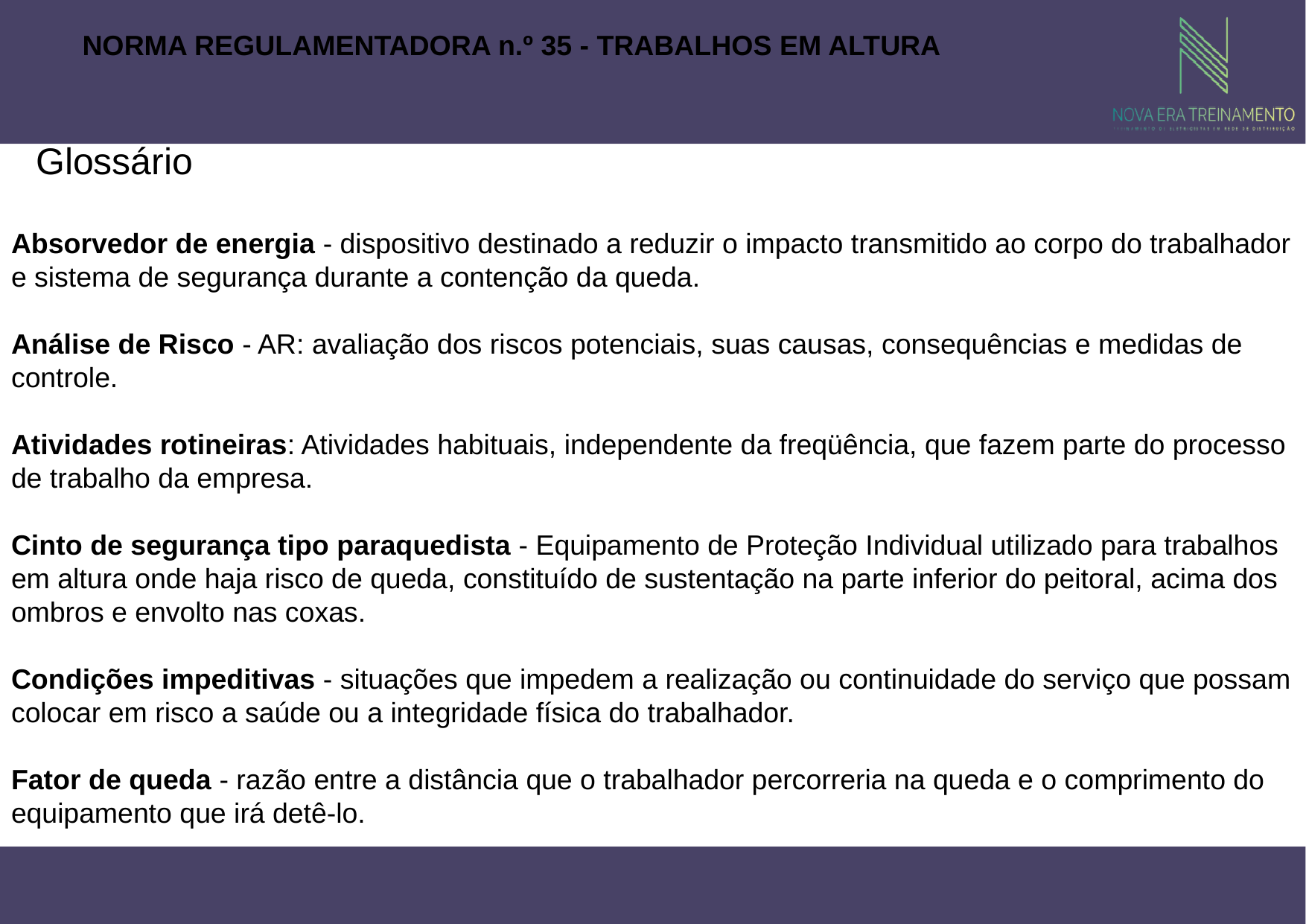

NORMA REGULAMENTADORA n.º 35 - TRABALHOS EM ALTURA
Glossário
Absorvedor de energia - dispositivo destinado a reduzir o impacto transmitido ao corpo do trabalhador e sistema de segurança durante a contenção da queda.

Análise de Risco - AR: avaliação dos riscos potenciais, suas causas, consequências e medidas de controle.

Atividades rotineiras: Atividades habituais, independente da freqüência, que fazem parte do processo de trabalho da empresa.

Cinto de segurança tipo paraquedista - Equipamento de Proteção Individual utilizado para trabalhos em altura onde haja risco de queda, constituído de sustentação na parte inferior do peitoral, acima dos ombros e envolto nas coxas.

Condições impeditivas - situações que impedem a realização ou continuidade do serviço que possam colocar em risco a saúde ou a integridade física do trabalhador.

Fator de queda - razão entre a distância que o trabalhador percorreria na queda e o comprimento do equipamento que irá detê-lo.